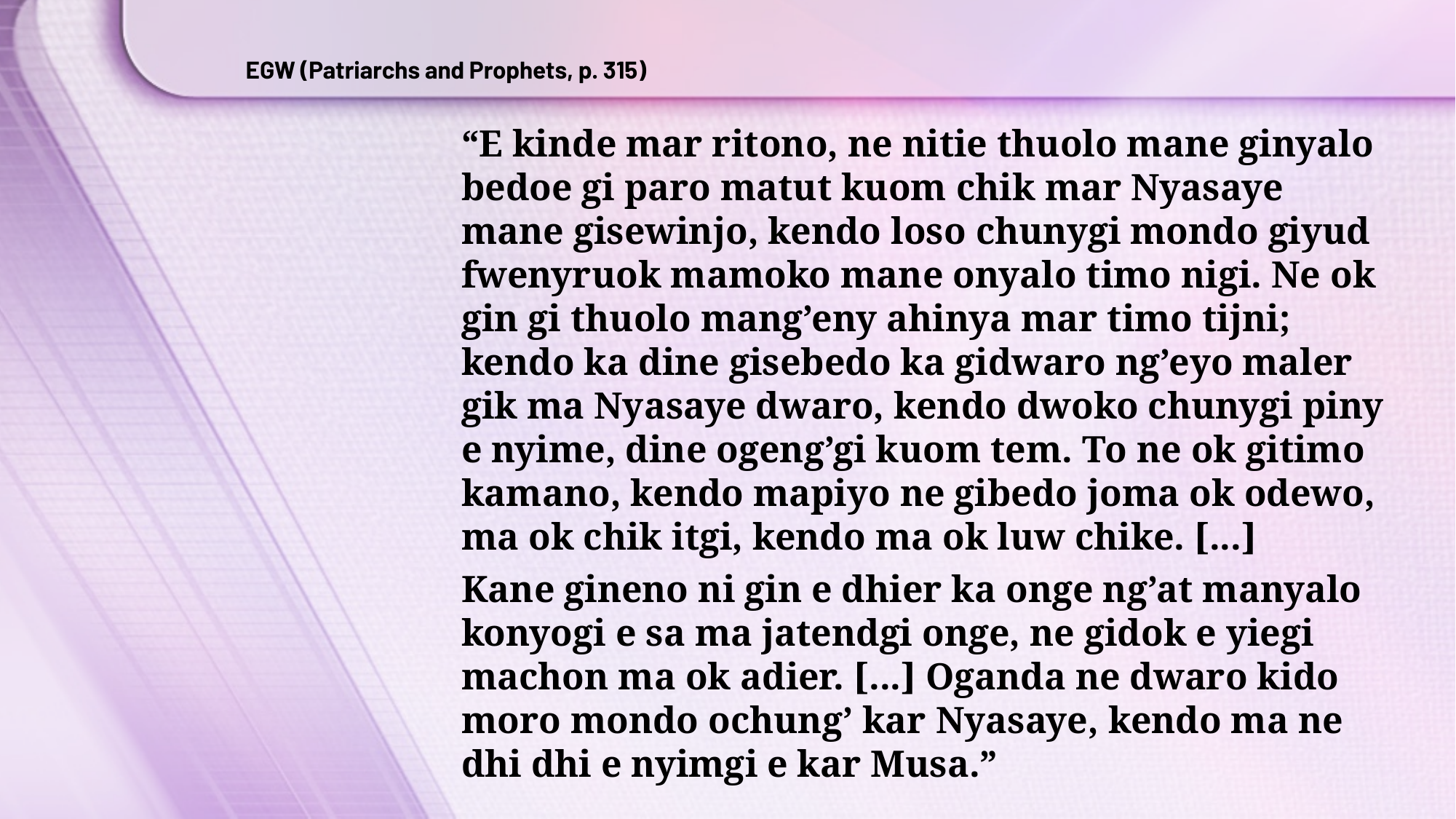

EGW (Patriarchs and Prophets, p. 315)
“E kinde mar ritono, ne nitie thuolo mane ginyalo bedoe gi paro matut kuom chik mar Nyasaye mane gisewinjo, kendo loso chunygi mondo giyud fwenyruok mamoko mane onyalo timo nigi. Ne ok gin gi thuolo mang’eny ahinya mar timo tijni; kendo ka dine gisebedo ka gidwaro ng’eyo maler gik ma Nyasaye dwaro, kendo dwoko chunygi piny e nyime, dine ogeng’gi kuom tem. To ne ok gitimo kamano, kendo mapiyo ne gibedo joma ok odewo, ma ok chik itgi, kendo ma ok luw chike. [...]
Kane gineno ni gin e dhier ka onge ng’at manyalo konyogi e sa ma jatendgi onge, ne gidok e yiegi machon ma ok adier. [...] Oganda ne dwaro kido moro mondo ochung’ kar Nyasaye, kendo ma ne dhi dhi e nyimgi e kar Musa.”